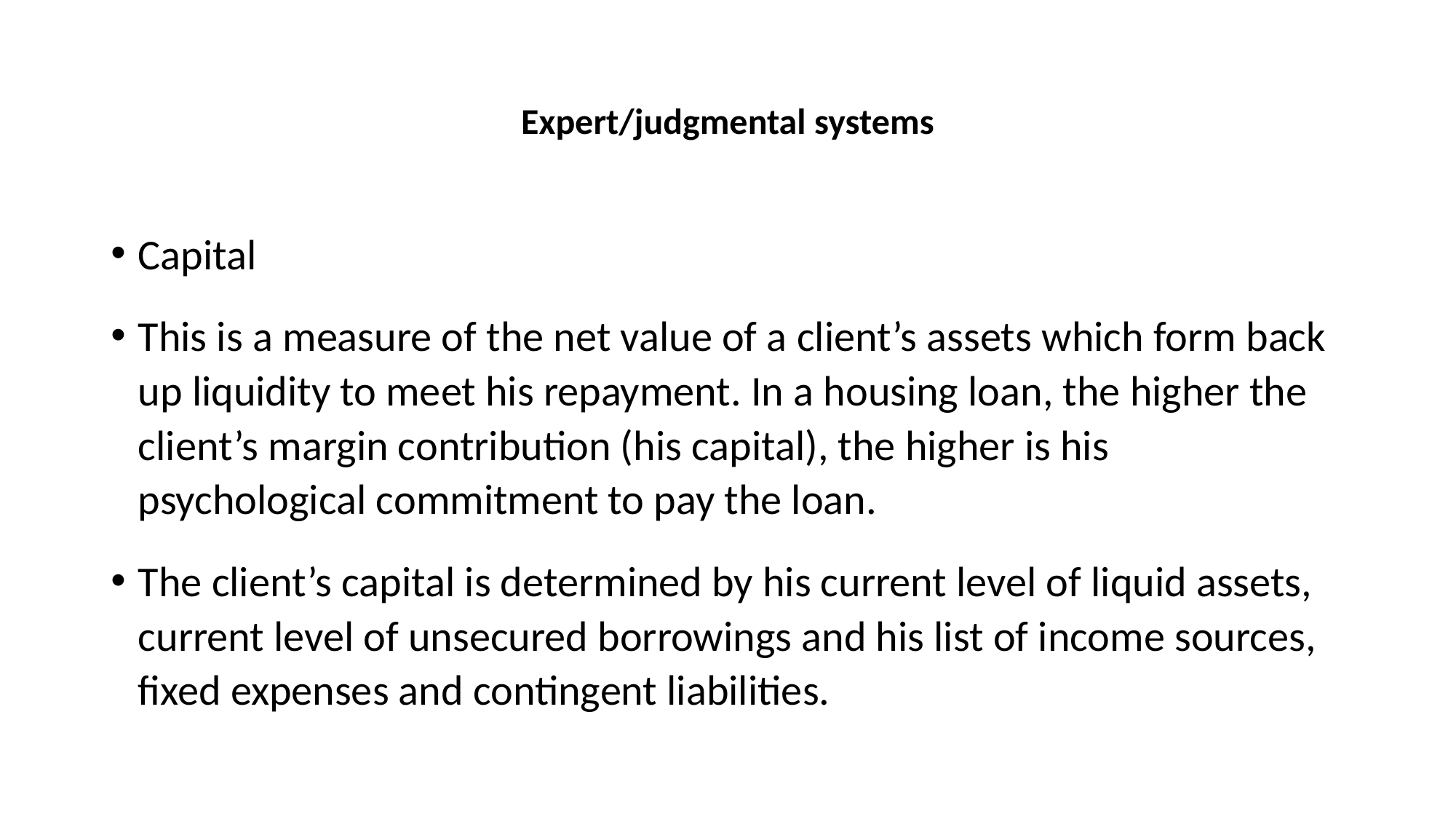

# Expert/judgmental systems
Capital
This is a measure of the net value of a client’s assets which form back up liquidity to meet his repayment. In a housing loan, the higher the client’s margin contribution (his capital), the higher is his psychological commitment to pay the loan.
The client’s capital is determined by his current level of liquid assets, current level of unsecured borrowings and his list of income sources, fixed expenses and contingent liabilities.